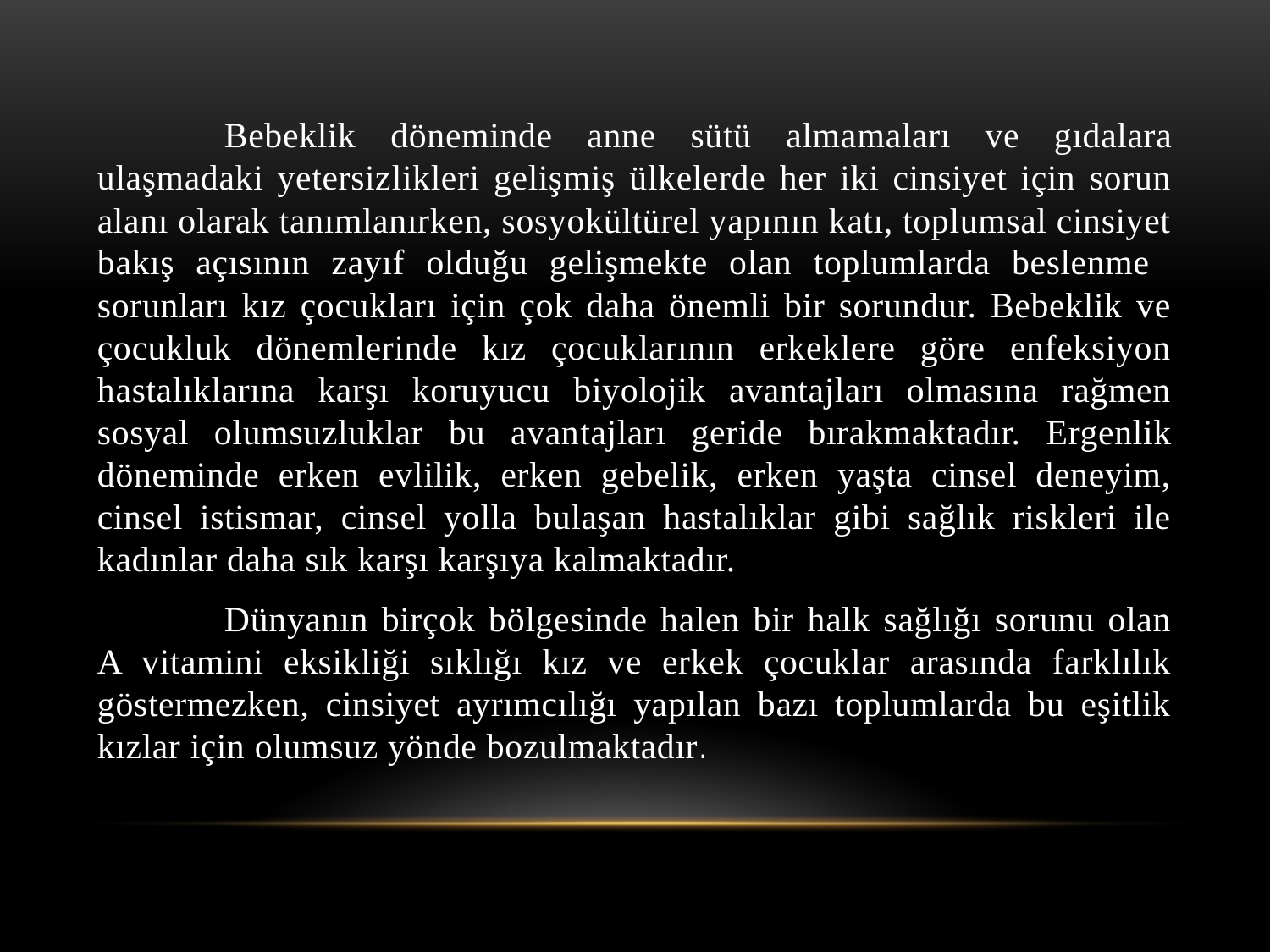

Bebeklik döneminde anne sütü alma­maları ve gıdalara ulaşmadaki yetersiz­likleri gelişmiş ülkelerde her iki cinsiyet için sorun alanı olarak tanımlanırken, sosyokültürel yapının katı, toplumsal cinsiyet bakış açısının zayıf olduğu gelişmekte olan toplumlarda beslenme
sorunları kız çocukları için çok daha önemli bir sorundur. Bebeklik ve çocukluk dönemlerinde kız çocuklarının erkeklere göre enfeksiyon hastalıklarına karşı koruyucu biyolojik avantajları olmasına rağmen sosyal olumsuzluklar bu avan­tajları geride bırakmaktadır. Ergenlik döneminde erken evlilik, erken gebelik, erken yaşta cinsel deneyim, cinsel istismar, cinsel yolla bulaşan hastalıklar gibi sağlık riskleri ile kadınlar daha sık karşı karşıya kalmaktadır.
	Dünyanın birçok bölgesinde halen bir halk sağlığı sorunu olan A vitamini eksikliği sıklığı kız ve erkek çocuklar arasında farklılık göstermezken, cinsiyet ayrımcılığı yapılan bazı toplumlarda bu eşitlik kızlar için olumsuz yönde bozulmaktadır.